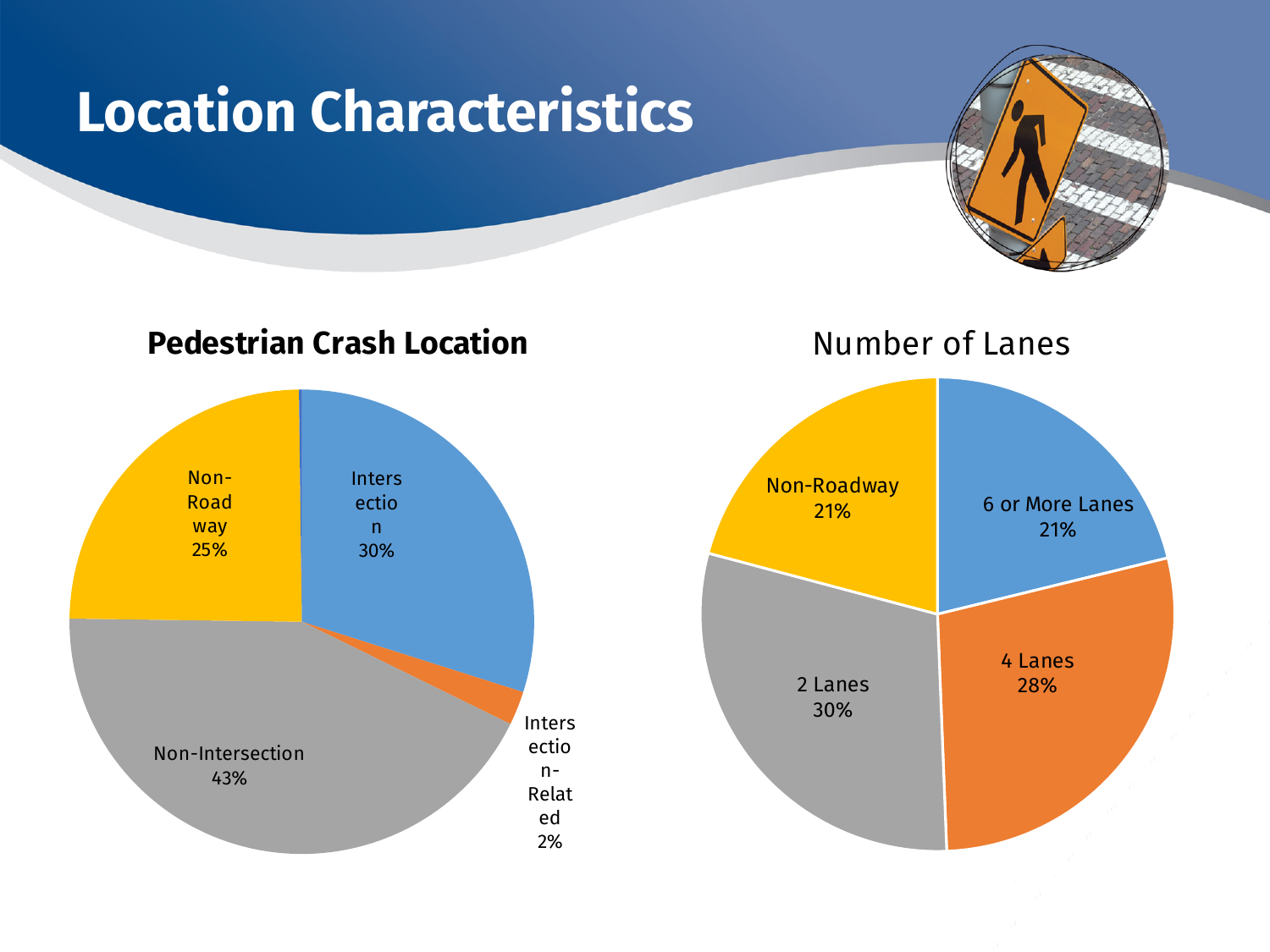

Location Characteristics

### Chart: Pedestrian Crash Location

| Category | Total |
|---|---|
| Intersection | 456.0 |
| Intersection-Related | 36.0 |
| Non-Intersection | 655.0 |
| Non-Roadway | 375.0 |
| Unknown | 3.0 |

### Chart: Number of Lanes

| Category | Number of Lanes | Column1 |
|---|---|---|
| 6 or More Lanes | 0.21180327868852458 | 323.0 |
| 4 Lanes | 0.2819672131147541 | 430.0 |
| 2 Lanes | 0.29770491803278687 | 454.0 |
| NA | 0.20852459016393443 | 318.0 |